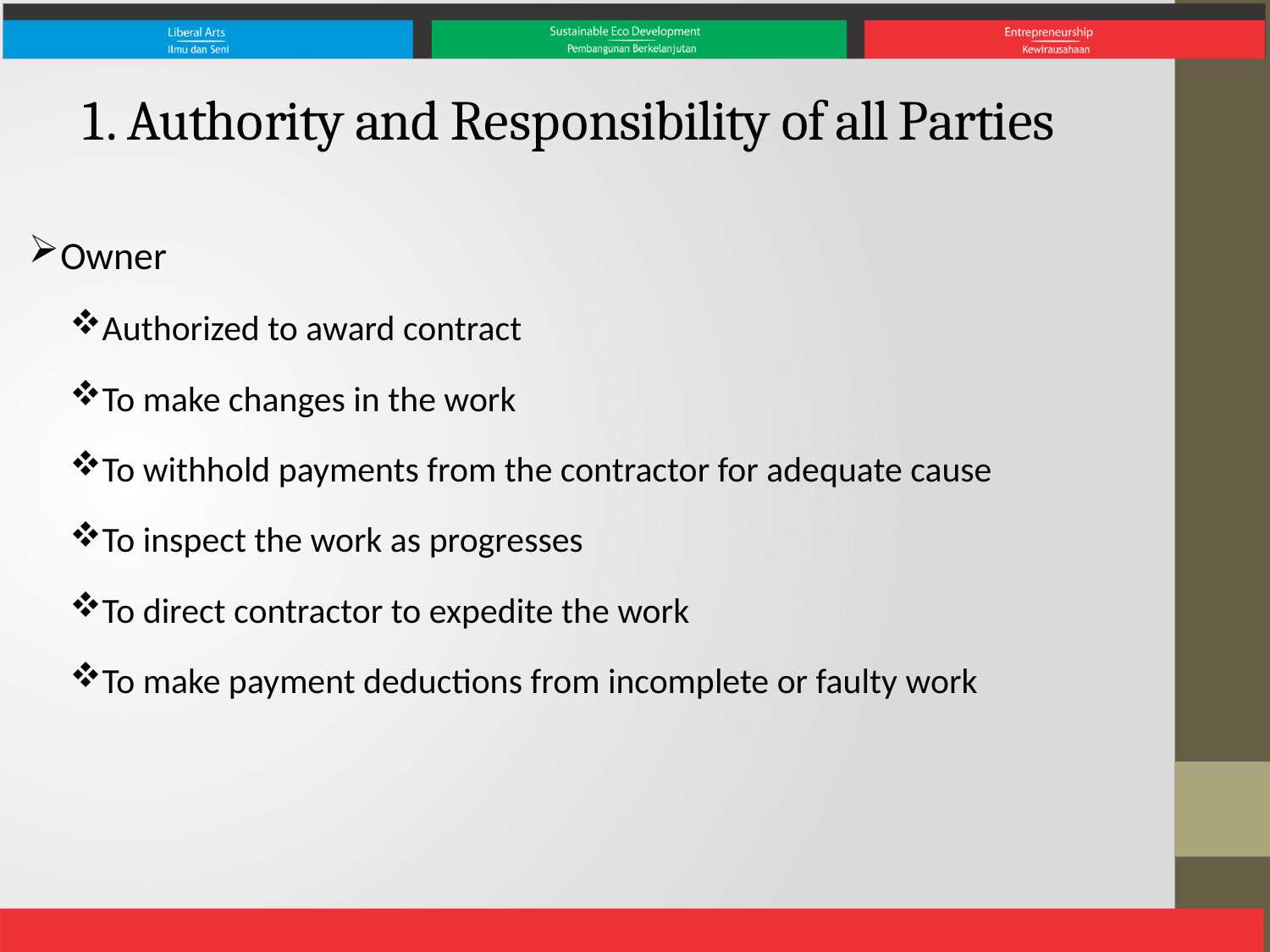

# 1. Authority and Responsibility of all Parties
Owner
Authorized to award contract
To make changes in the work
To withhold payments from the contractor for adequate cause
To inspect the work as progresses
To direct contractor to expedite the work
To make payment deductions from incomplete or faulty work